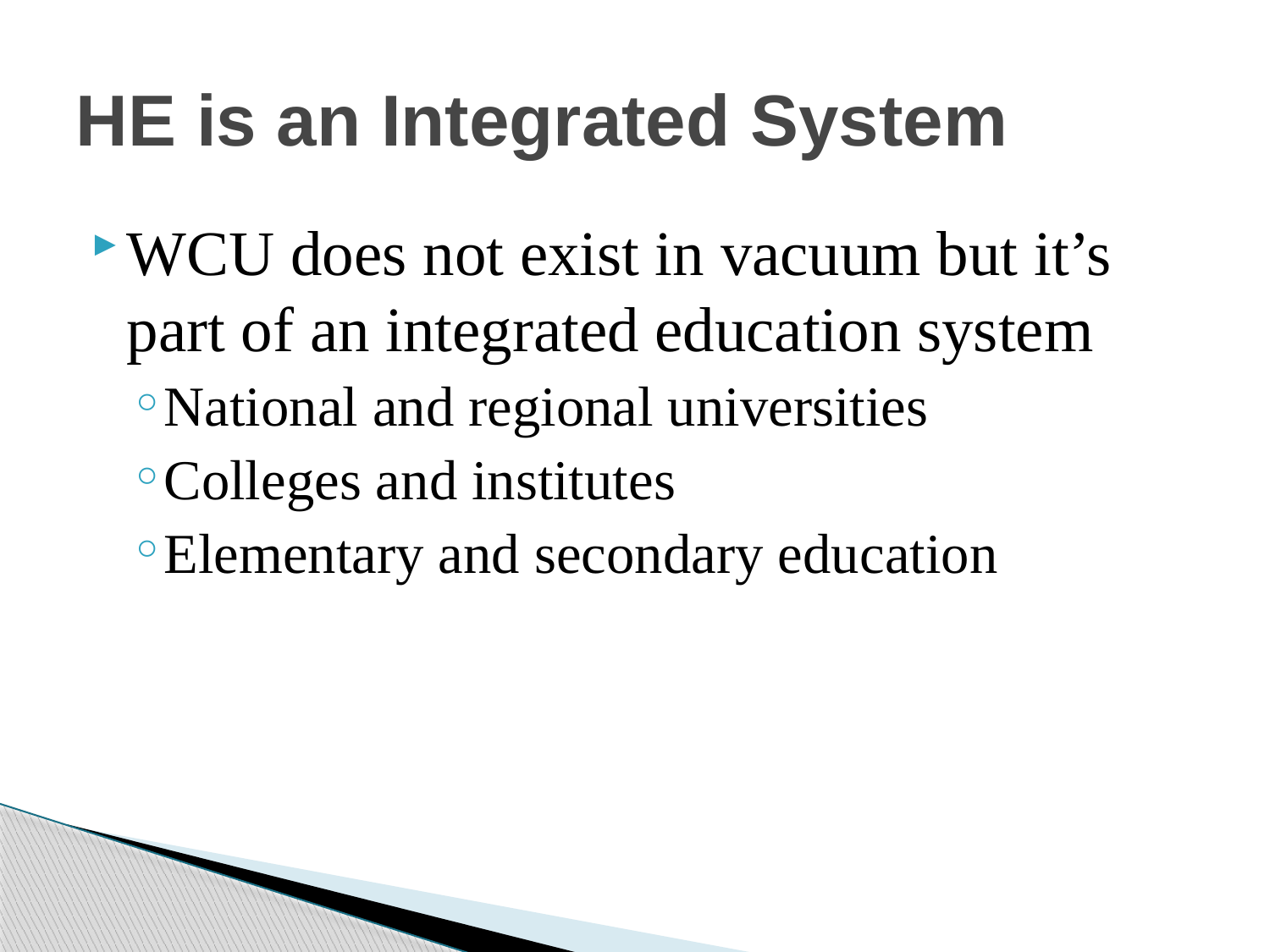

# HE is an Integrated System
WCU does not exist in vacuum but it’s part of an integrated education system
National and regional universities
Colleges and institutes
Elementary and secondary education